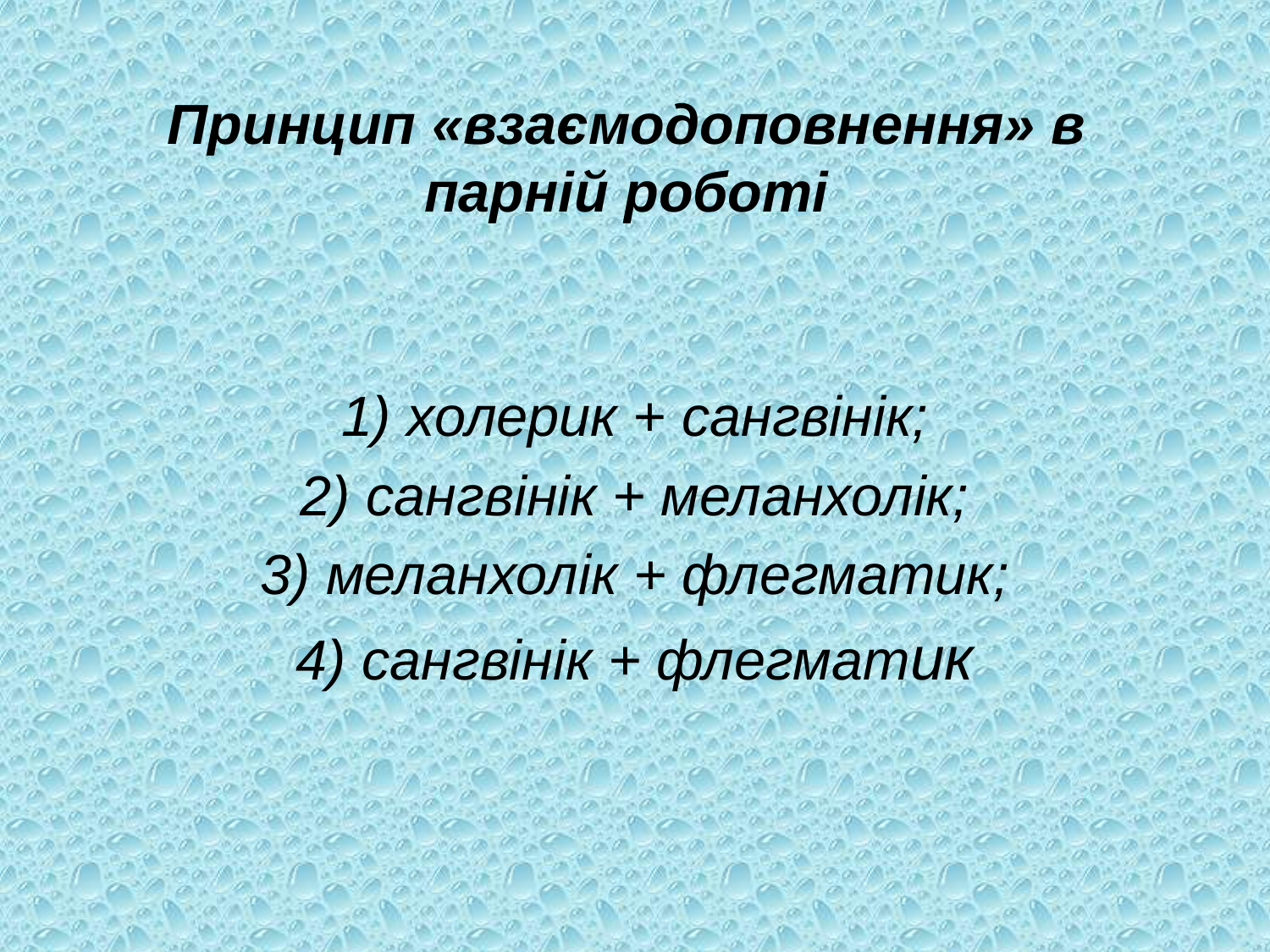

# Принцип «взаємодоповнення» в парній роботі
1) холерик + сангвінік;
2) сангвінік + меланхолік;
3) меланхолік + флегматик;
4) сангвінік + флегматик